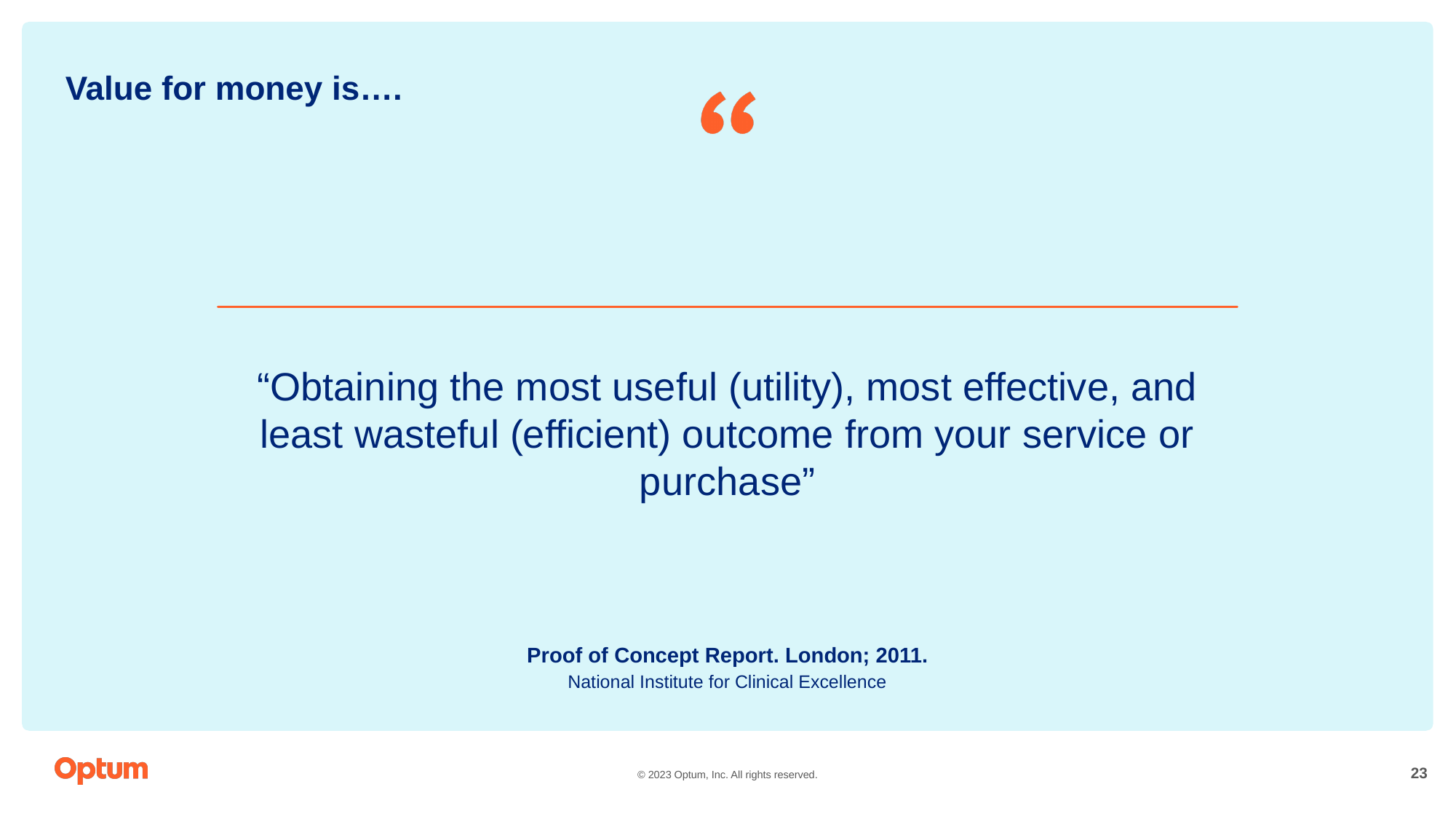

Value for money is….
“Obtaining the most useful (utility), most effective, and least wasteful (efficient) outcome from your service or purchase”

Proof of Concept Report. London; 2011.
National Institute for Clinical Excellence